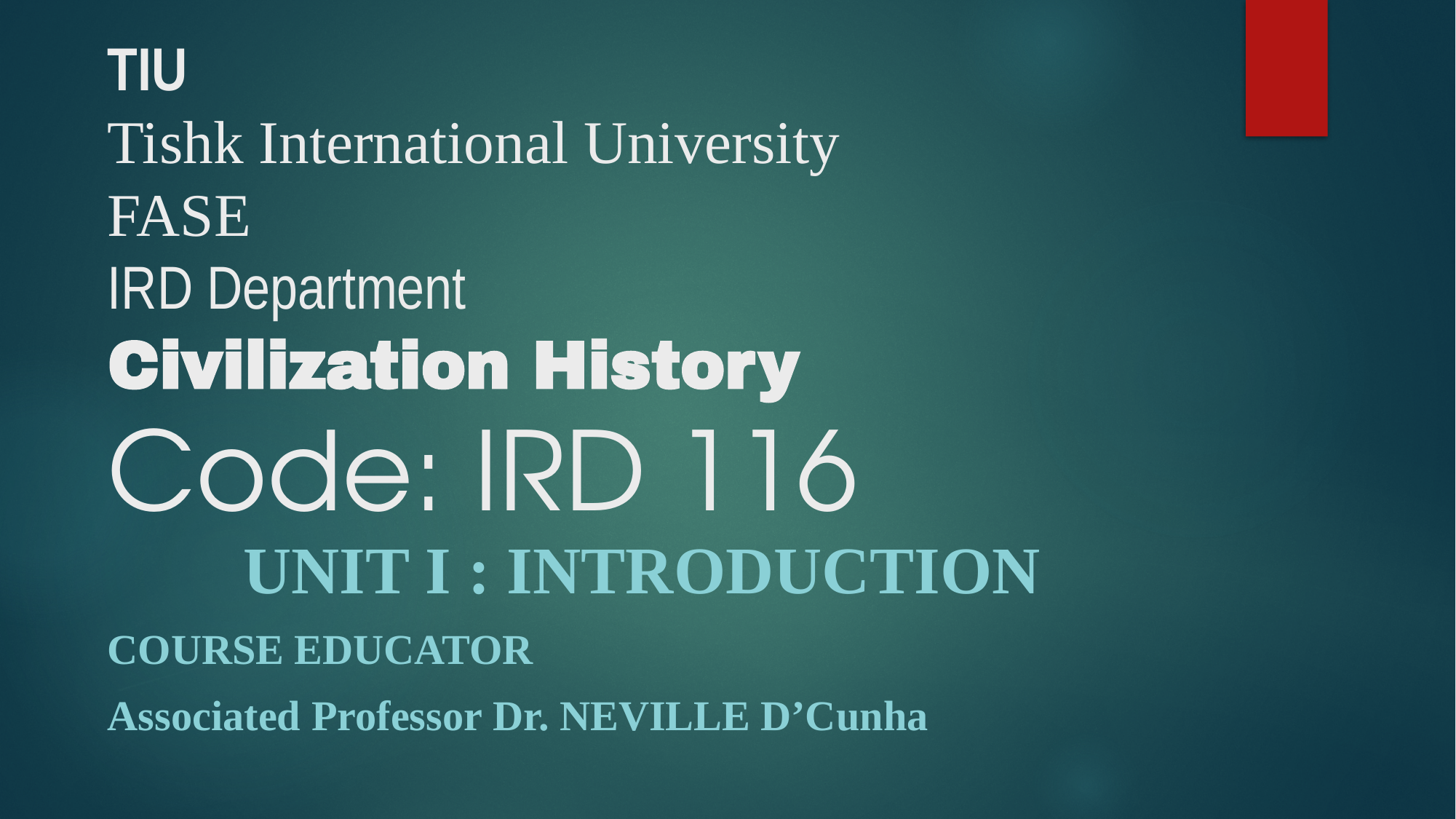

# TIU Tishk International University FASE IRD Department Civilization History Code: IRD 116
Unit I : introduction
Course Educator
Associated Professor Dr. Neville D’Cunha